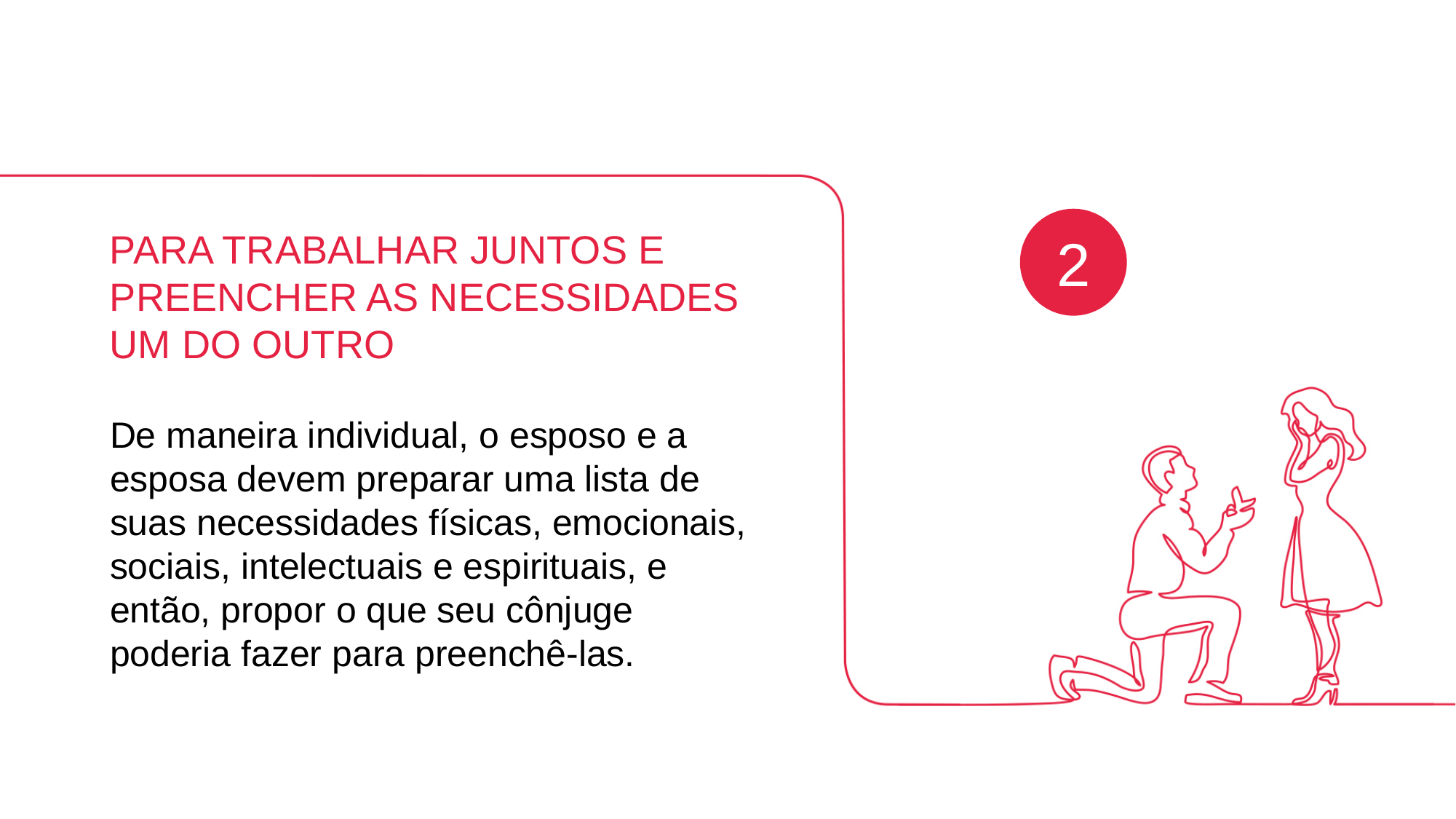

2
PARA TRABALHAR JUNTOS E PREENCHER AS NECESSIDADES UM DO OUTRO
De maneira individual, o esposo e a esposa devem preparar uma lista de suas necessidades físicas, emocionais, sociais, intelectuais e espirituais, e então, propor o que seu cônjuge poderia fazer para preenchê-las.